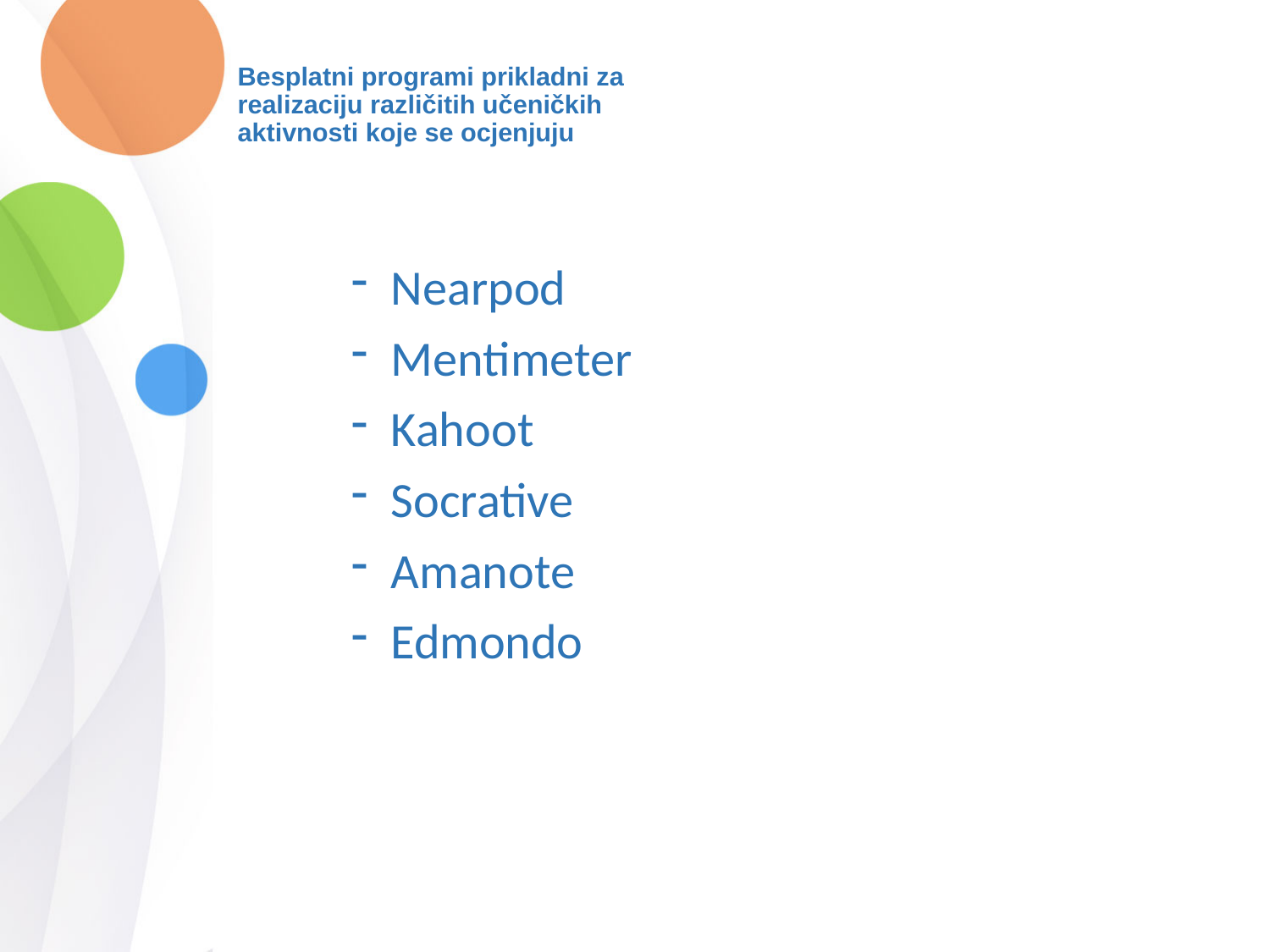

# Besplatni programi prikladni za realizaciju različitih učeničkih aktivnosti koje se ocjenjuju

Nearpod
Mentimeter
Kahoot
Socrative
Amanote
Edmondo